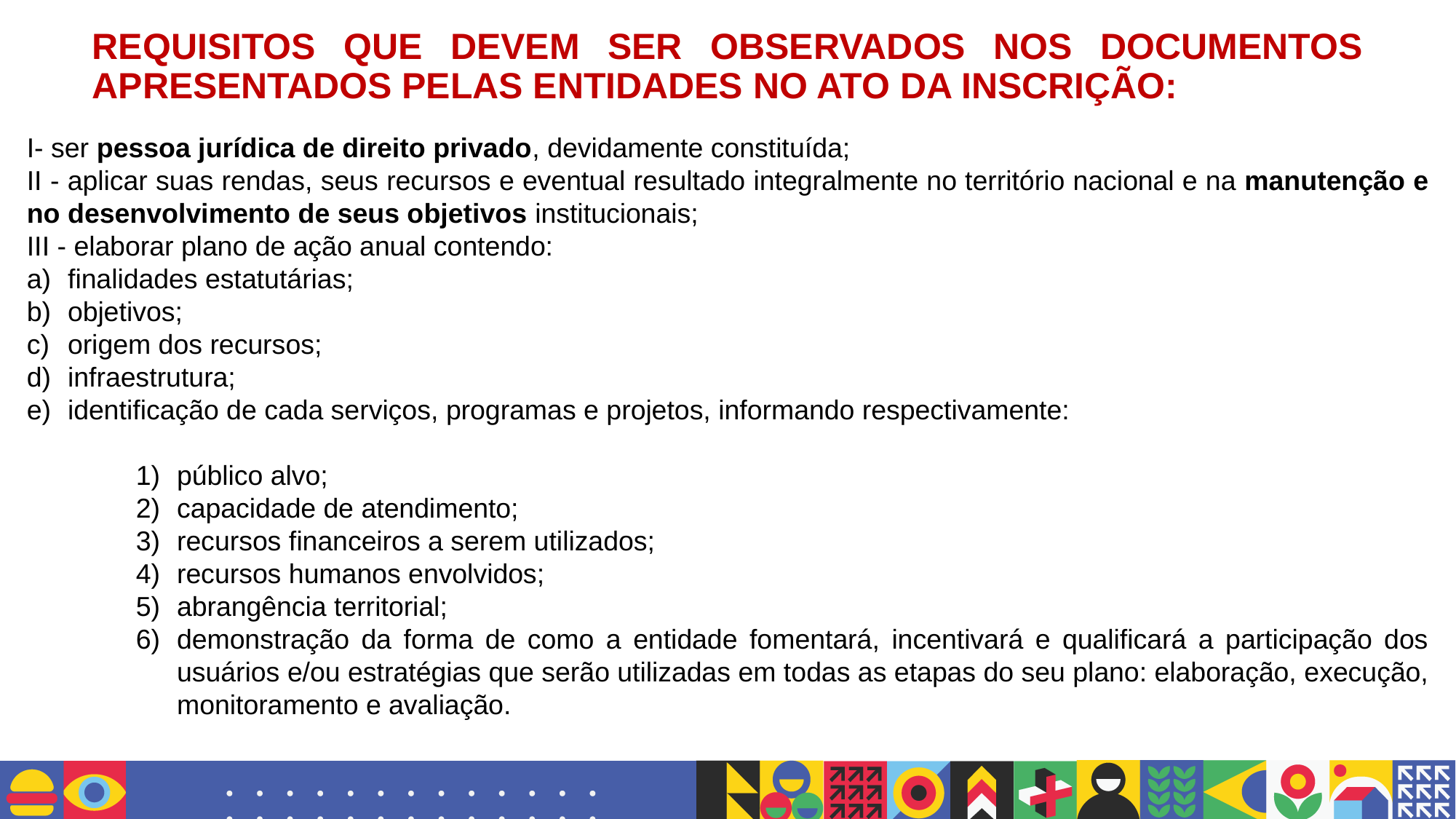

# REQUISITOS QUE DEVEM SER OBSERVADOS NOS DOCUMENTOS APRESENTADOS PELAS ENTIDADES NO ATO DA INSCRIÇÃO:
I- ser pessoa jurídica de direito privado, devidamente constituída;
II - aplicar suas rendas, seus recursos e eventual resultado integralmente no território nacional e na manutenção e no desenvolvimento de seus objetivos institucionais;
III - elaborar plano de ação anual contendo:
finalidades estatutárias;
objetivos;
origem dos recursos;
infraestrutura;
identificação de cada serviços, programas e projetos, informando respectivamente:

público alvo;
capacidade de atendimento;
recursos financeiros a serem utilizados;
recursos humanos envolvidos;
abrangência territorial;
demonstração da forma de como a entidade fomentará, incentivará e qualificará a participação dos usuários e/ou estratégias que serão utilizadas em todas as etapas do seu plano: elaboração, execução, monitoramento e avaliação.